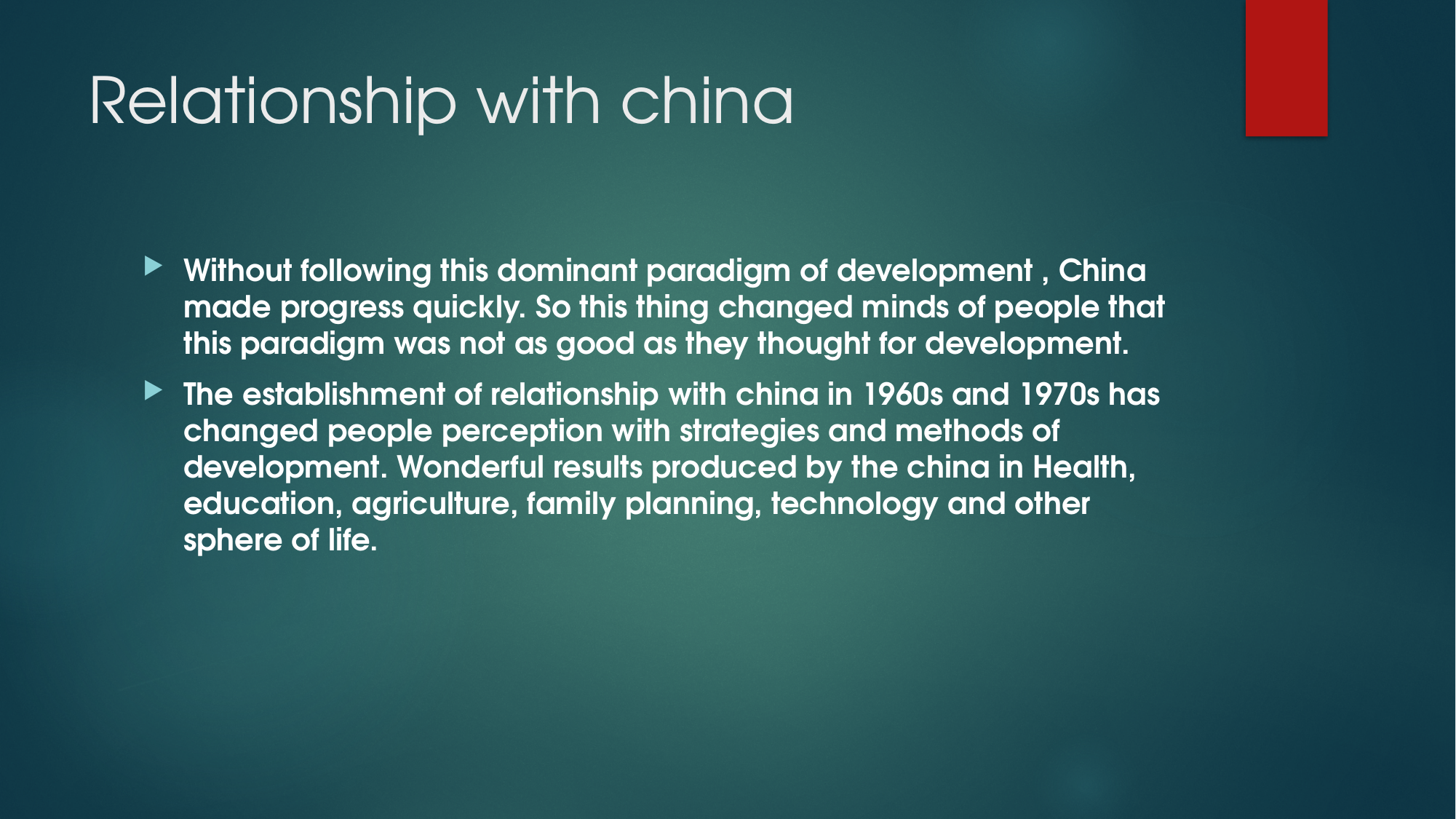

# Relationship with china
Without following this dominant paradigm of development , China made progress quickly. So this thing changed minds of people that this paradigm was not as good as they thought for development.
The establishment of relationship with china in 1960s and 1970s has changed people perception with strategies and methods of development. Wonderful results produced by the china in Health, education, agriculture, family planning, technology and other sphere of life.